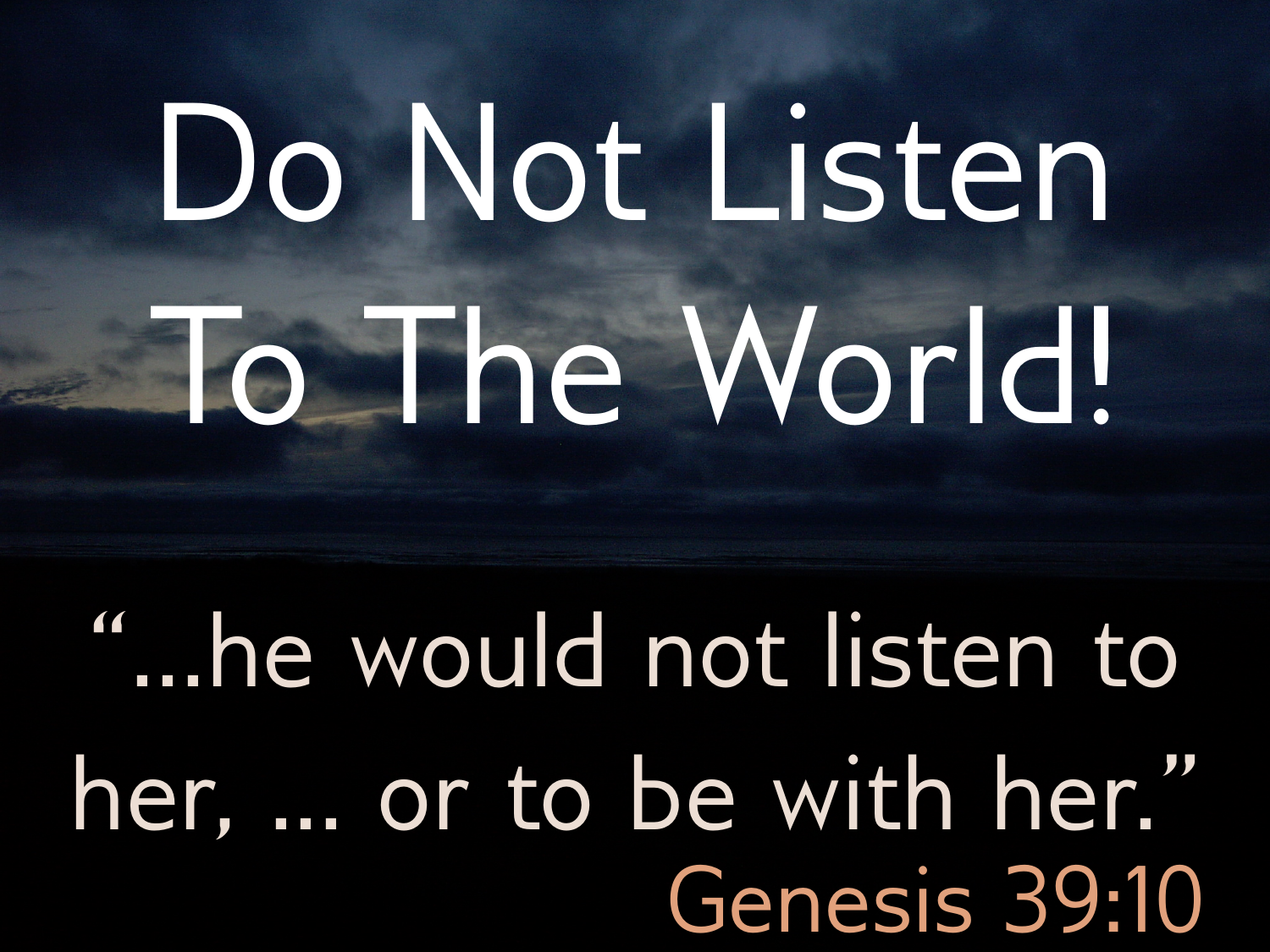

Do Not Listen To The World!
“...he would not listen to her, ... or to be with her.”
# Genesis 39:10